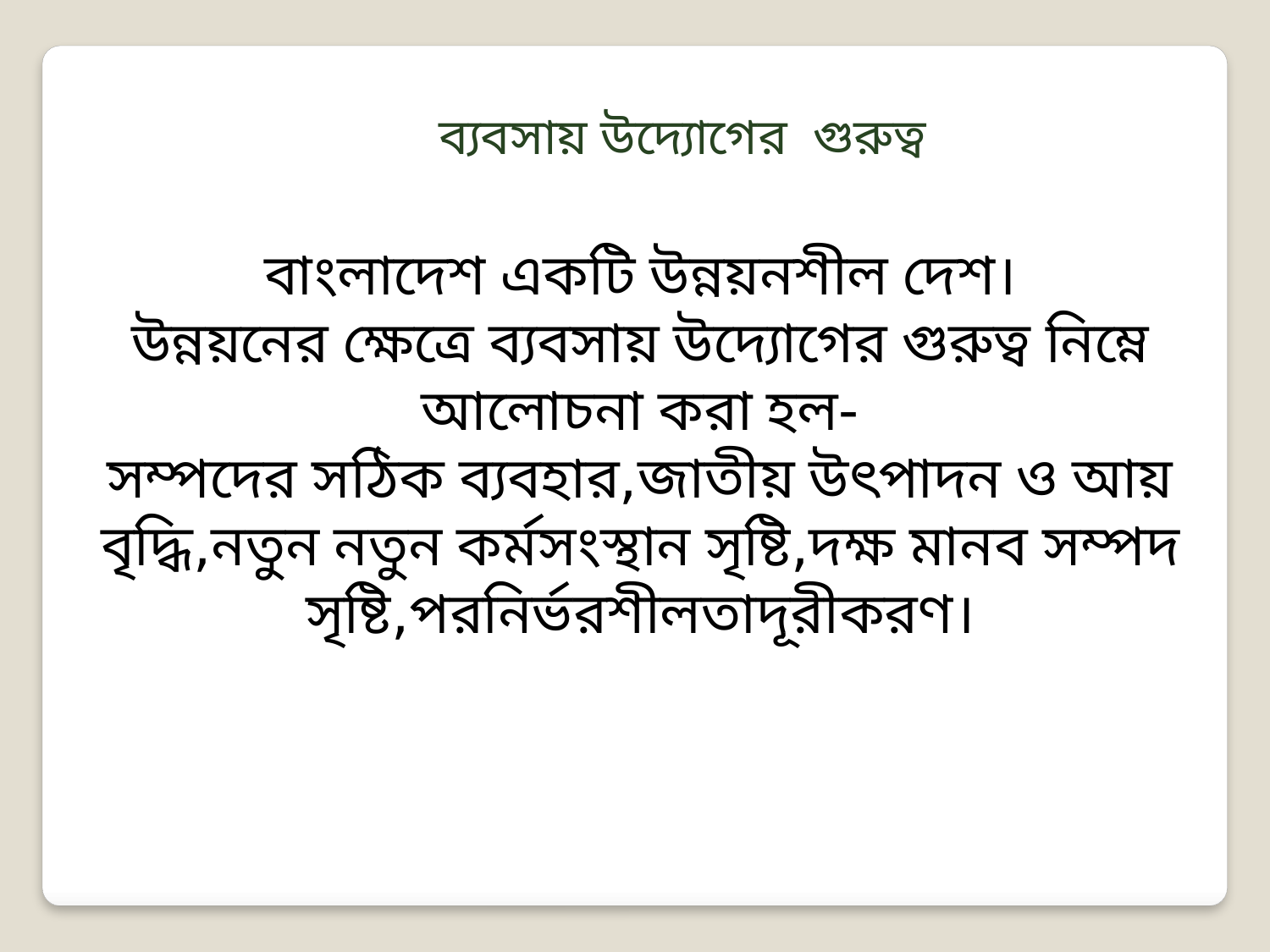

ব্যবসায় উদ্যোগের  গুরুত্ব
বাংলাদেশ একটি উন্নয়নশীল দেশ।
উন্নয়নের ক্ষেত্রে ব্যবসায় উদ্যোগের গুরুত্ব নিম্নে আলোচনা করা হল-
সম্পদের সঠিক ব্যবহার,জাতীয় উৎপাদন ও আয় বৃদ্ধি,নতুন নতুন কর্মসংস্থান সৃষ্টি,দক্ষ মানব সম্পদ সৃষ্টি,পরনির্ভরশীলতাদূরীকরণ।